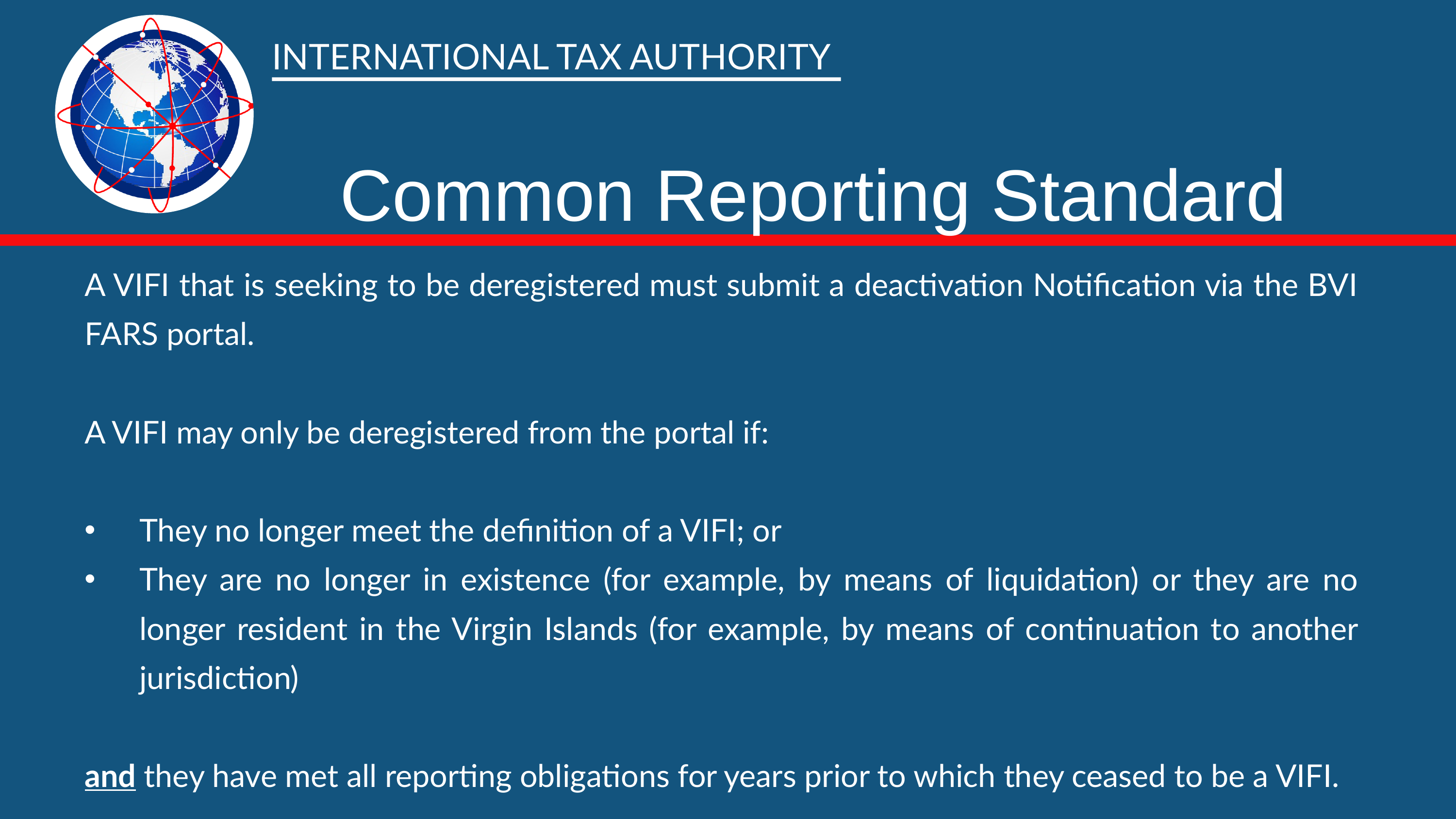

INTERNATIONAL TAX AUTHORITY

Common Reporting Standard

A VIFI that is seeking to be deregistered must submit a deactivation Notification via the BVI FARS portal.

A VIFI may only be deregistered from the portal if:

They no longer meet the definition of a VIFI; or
They are no longer in existence (for example, by means of liquidation) or they are no longer resident in the Virgin Islands (for example, by means of continuation to another jurisdiction)

and they have met all reporting obligations for years prior to which they ceased to be a VIFI.